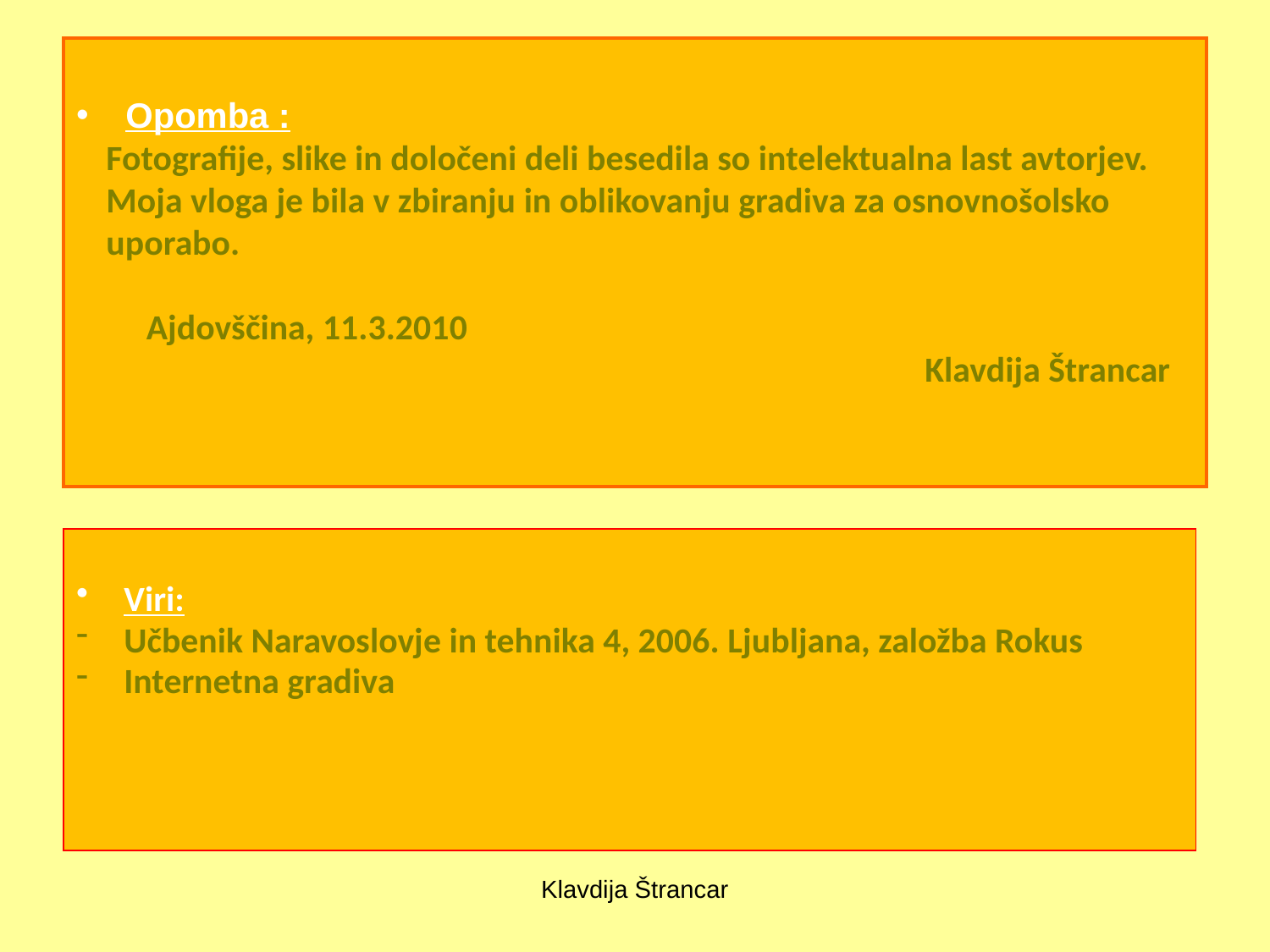

# Opomba : Fotografije, slike in določeni deli besedila so intelektualna last avtorjev. Moja vloga je bila v zbiranju in oblikovanju gradiva za osnovnošolsko uporabo. Ajdovščina, 11.3.2010 Klavdija Štrancar

Viri:
Učbenik Naravoslovje in tehnika 4, 2006. Ljubljana, založba Rokus
Internetna gradiva

Klavdija Štrancar